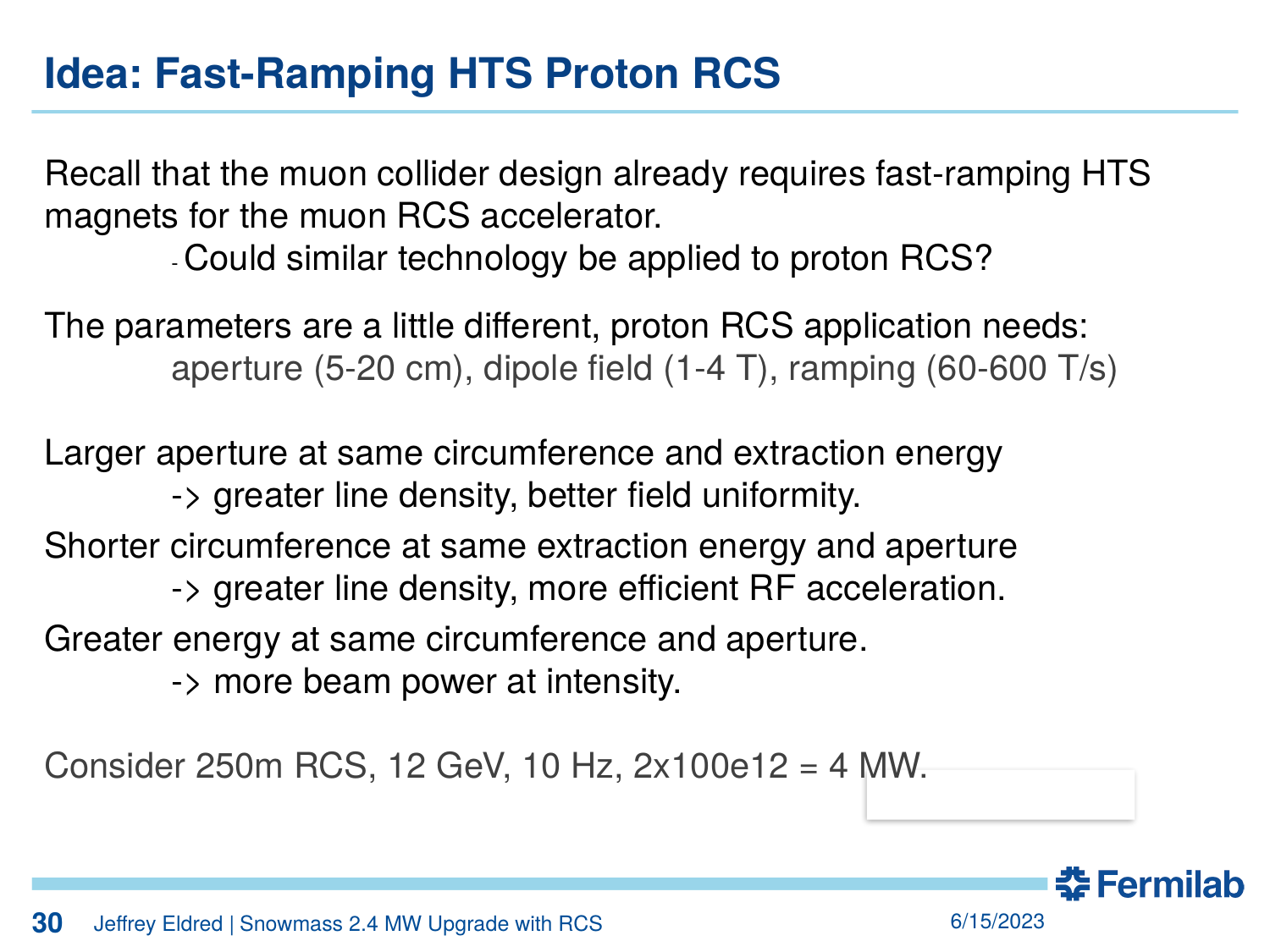

30
Idea: Fast-Ramping HTS Proton RCS
Recall that the muon collider design already requires fast-ramping HTS magnets for the muon RCS accelerator.
	- Could similar technology be applied to proton RCS?

The parameters are a little different, proton RCS application needs:
	aperture (5-20 cm), dipole field (1-4 T), ramping (60-600 T/s)

Larger aperture at same circumference and extraction energy
	-> greater line density, better field uniformity.

Shorter circumference at same extraction energy and aperture
	-> greater line density, more efficient RF acceleration.

Greater energy at same circumference and aperture.
	-> more beam power at intensity.

Consider 250m RCS, 12 GeV, 10 Hz, 2x100e12 = 4 MW.

30
6/15/2023
Jeffrey Eldred | Snowmass 2.4 MW Upgrade with RCS